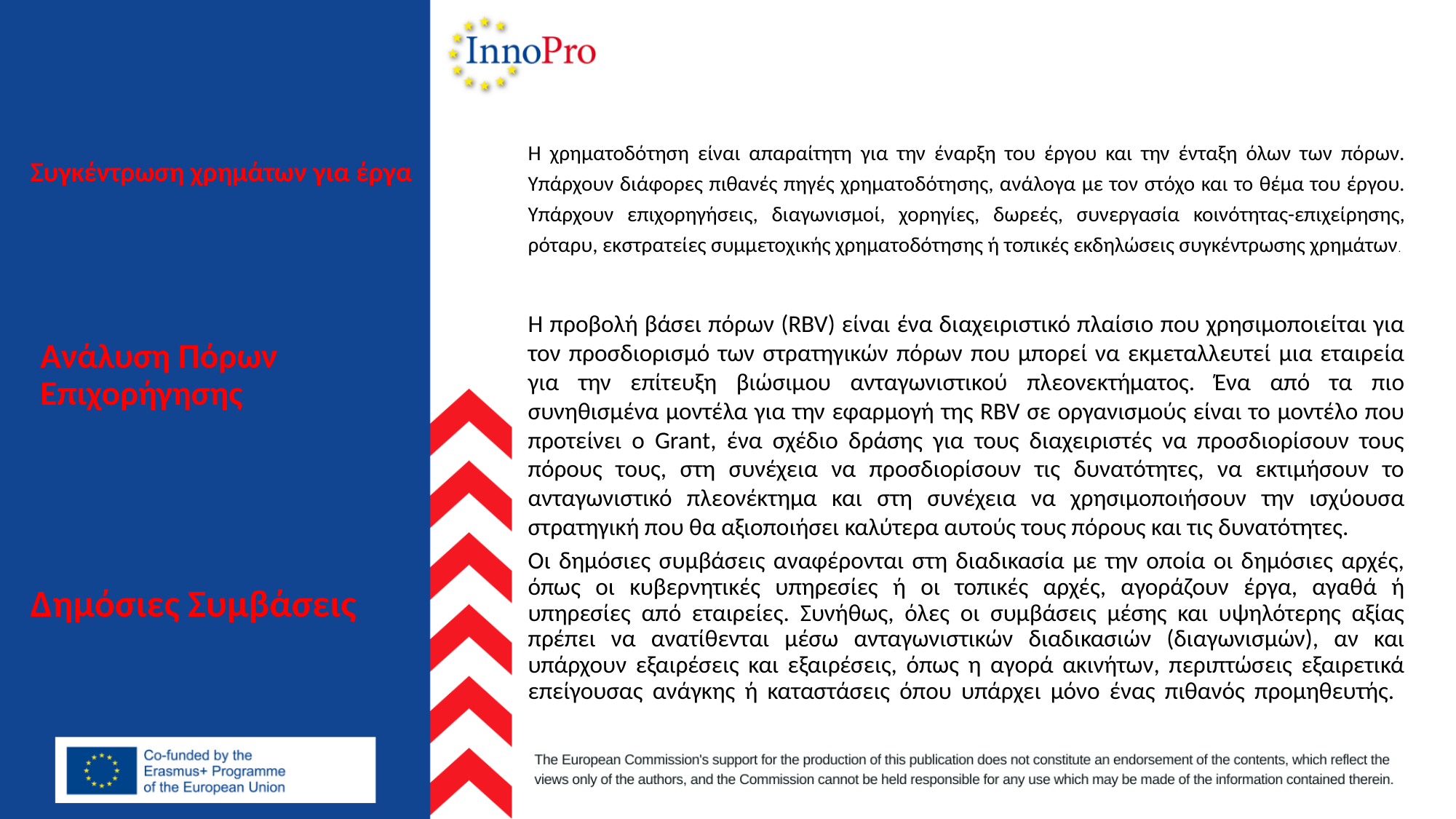

Η χρηματοδότηση είναι απαραίτητη για την έναρξη του έργου και την ένταξη όλων των πόρων. Υπάρχουν διάφορες πιθανές πηγές χρηματοδότησης, ανάλογα με τον στόχο και το θέμα του έργου. Υπάρχουν επιχορηγήσεις, διαγωνισμοί, χορηγίες, δωρεές, συνεργασία κοινότητας-επιχείρησης, ρόταρυ, εκστρατείες συμμετοχικής χρηματοδότησης ή τοπικές εκδηλώσεις συγκέντρωσης χρημάτων.

# Συγκέντρωση χρημάτων για έργα
Η προβολή βάσει πόρων (RBV) είναι ένα διαχειριστικό πλαίσιο που χρησιμοποιείται για τον προσδιορισμό των στρατηγικών πόρων που μπορεί να εκμεταλλευτεί μια εταιρεία για την επίτευξη βιώσιμου ανταγωνιστικού πλεονεκτήματος. Ένα από τα πιο συνηθισμένα μοντέλα για την εφαρμογή της RBV σε οργανισμούς είναι το μοντέλο που προτείνει ο Grant, ένα σχέδιο δράσης για τους διαχειριστές να προσδιορίσουν τους πόρους τους, στη συνέχεια να προσδιορίσουν τις δυνατότητες, να εκτιμήσουν το ανταγωνιστικό πλεονέκτημα και στη συνέχεια να χρησιμοποιήσουν την ισχύουσα στρατηγική που θα αξιοποιήσει καλύτερα αυτούς τους πόρους και τις δυνατότητες.
Ανάλυση Πόρων Επιχορήγησης
Οι δημόσιες συμβάσεις αναφέρονται στη διαδικασία με την οποία οι δημόσιες αρχές, όπως οι κυβερνητικές υπηρεσίες ή οι τοπικές αρχές, αγοράζουν έργα, αγαθά ή υπηρεσίες από εταιρείες. Συνήθως, όλες οι συμβάσεις μέσης και υψηλότερης αξίας πρέπει να ανατίθενται μέσω ανταγωνιστικών διαδικασιών (διαγωνισμών), αν και υπάρχουν εξαιρέσεις και εξαιρέσεις, όπως η αγορά ακινήτων, περιπτώσεις εξαιρετικά επείγουσας ανάγκης ή καταστάσεις όπου υπάρχει μόνο ένας πιθανός προμηθευτής.
Δημόσιες Συμβάσεις